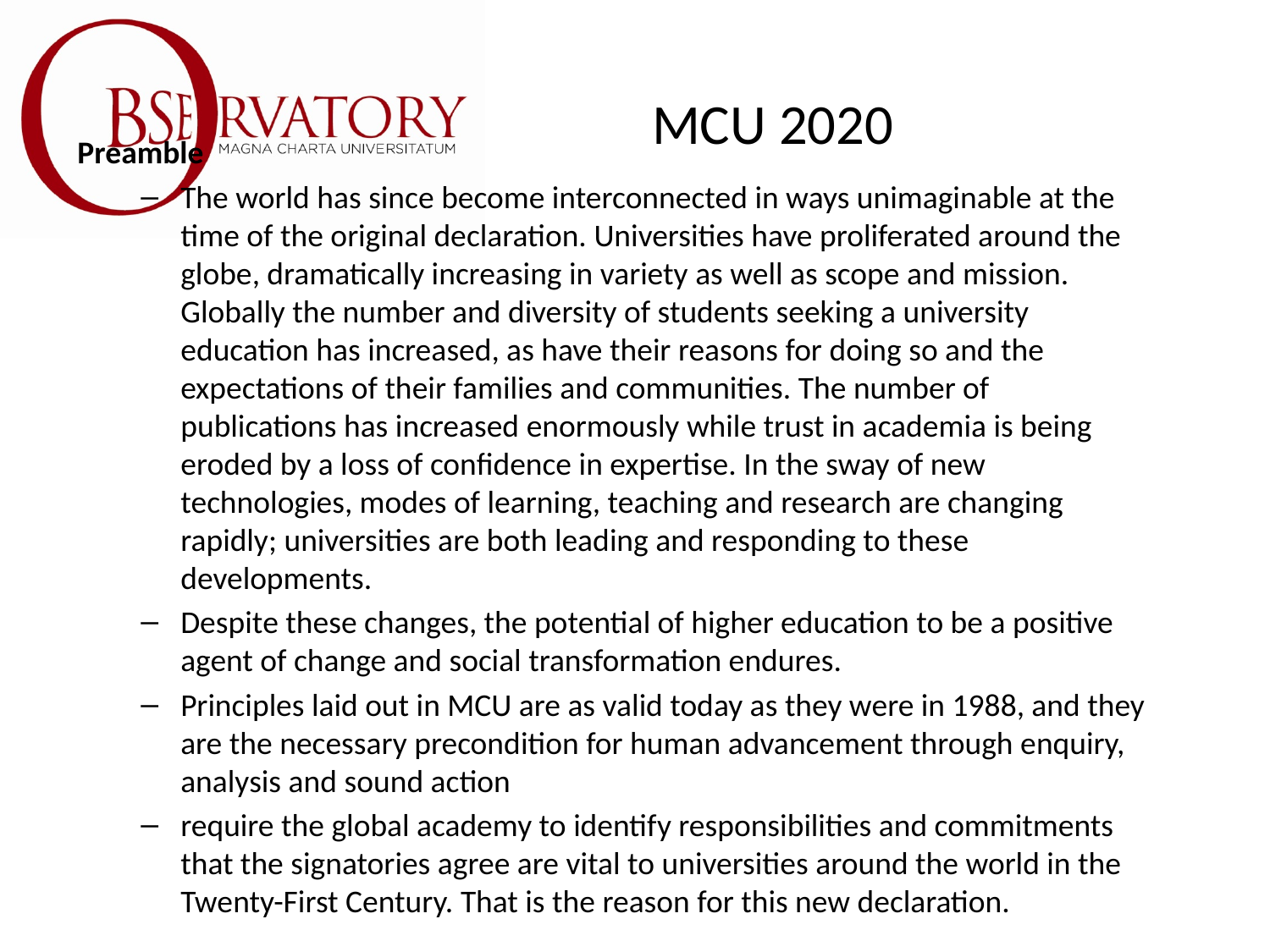

# MCU 2020
Preamble
The world has since become interconnected in ways unimaginable at the time of the original declaration. Universities have proliferated around the globe, dramatically increasing in variety as well as scope and mission. Globally the number and diversity of students seeking a university education has increased, as have their reasons for doing so and the expectations of their families and communities. The number of publications has increased enormously while trust in academia is being eroded by a loss of confidence in expertise. In the sway of new technologies, modes of learning, teaching and research are changing rapidly; universities are both leading and responding to these developments.
Despite these changes, the potential of higher education to be a positive agent of change and social transformation endures.
Principles laid out in MCU are as valid today as they were in 1988, and they are the necessary precondition for human advancement through enquiry, analysis and sound action
require the global academy to identify responsibilities and commitments that the signatories agree are vital to universities around the world in the Twenty-First Century. That is the reason for this new declaration.